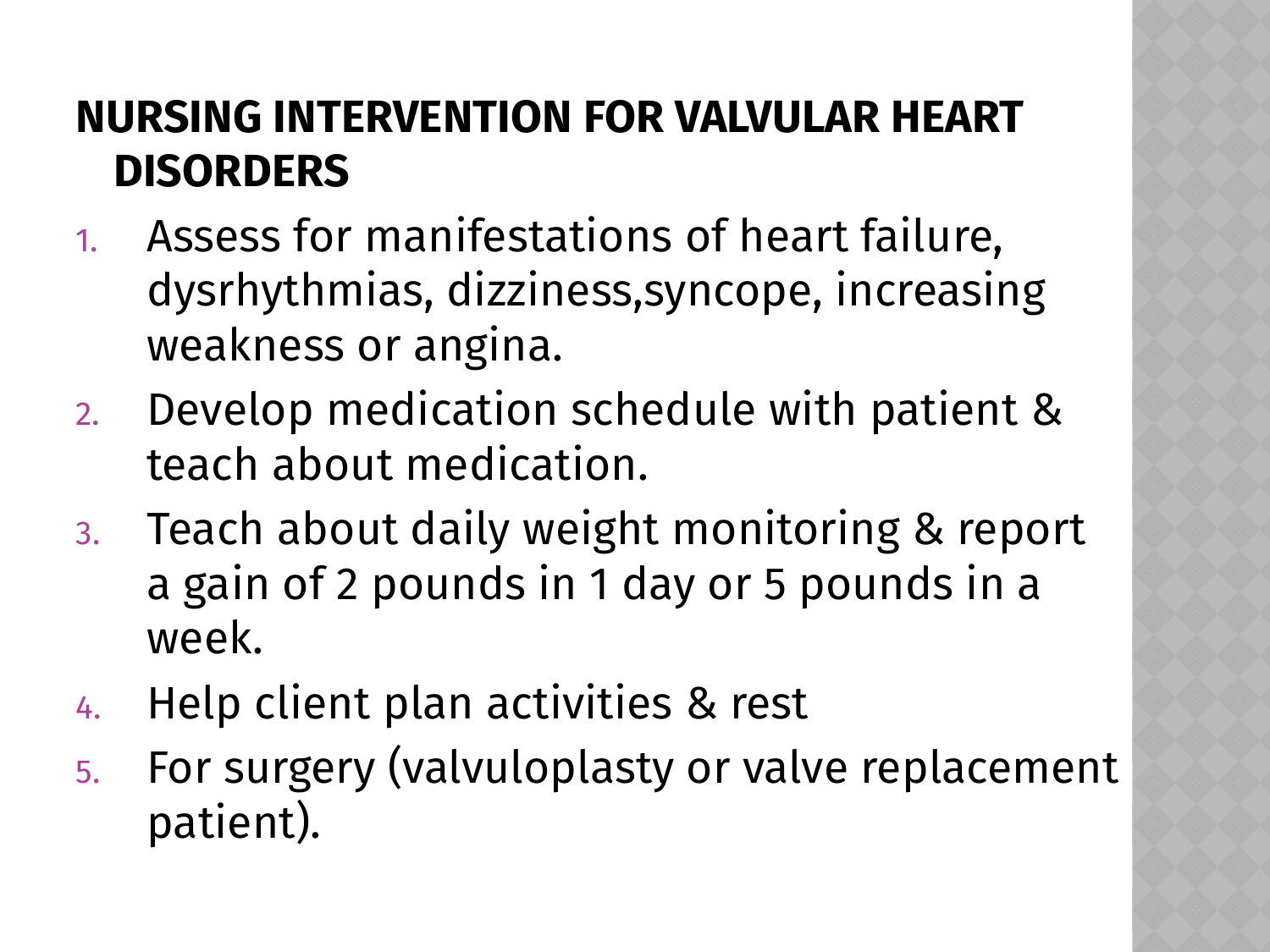

#
NURSING INTERVENTION FOR VALVULAR HEART DISORDERS
Assess for manifestations of heart failure, dysrhythmias, dizziness,syncope, increasing  weakness or angina.
Develop medication schedule with patient & teach about medication.
Teach about daily weight monitoring & report a gain of 2 pounds in 1 day or 5 pounds in a week.
Help client plan activities & rest
For surgery (valvuloplasty or valve replacement patient).